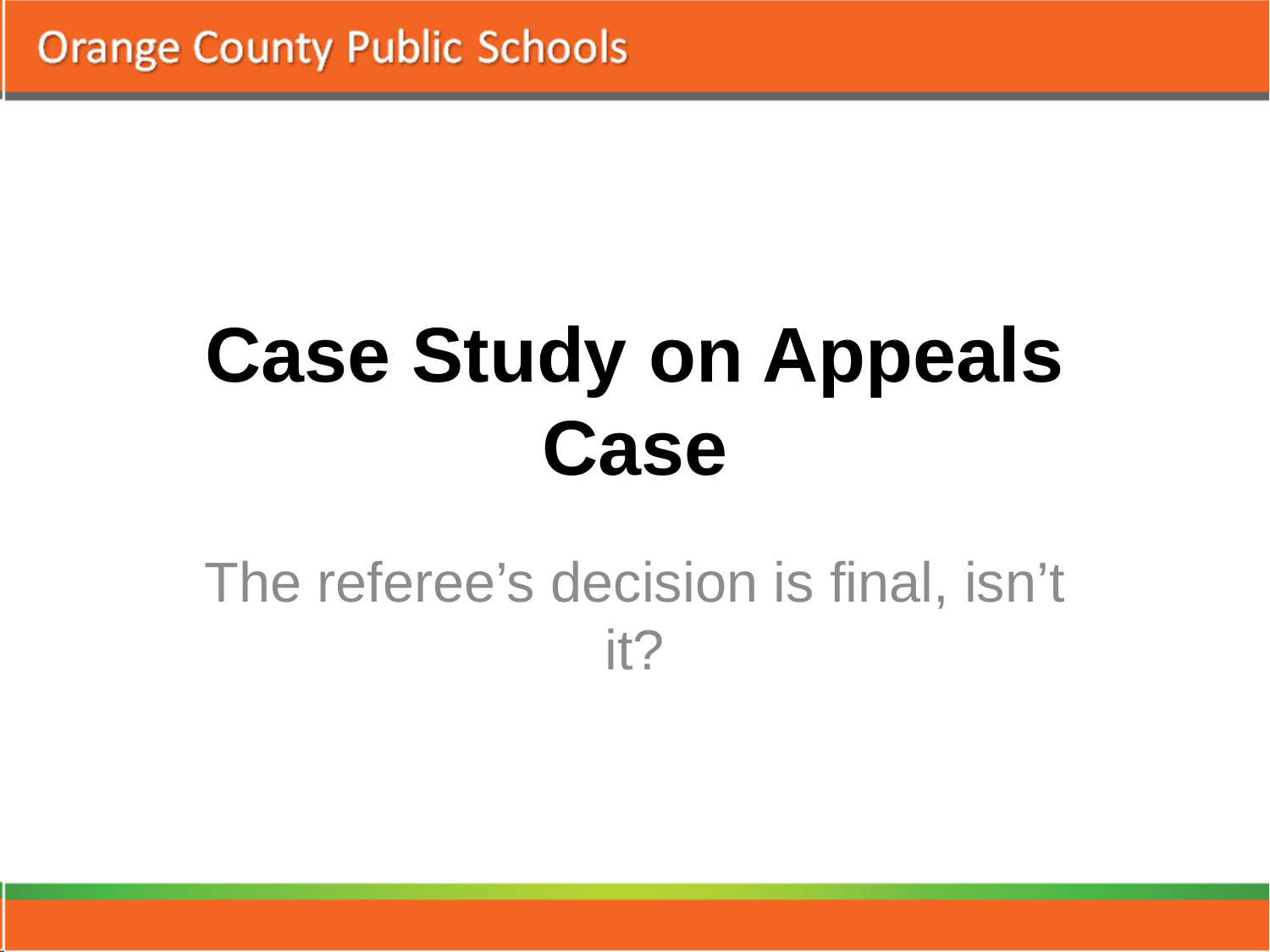

# Case Study on Appeals Case
The referee’s decision is final, isn’t it?